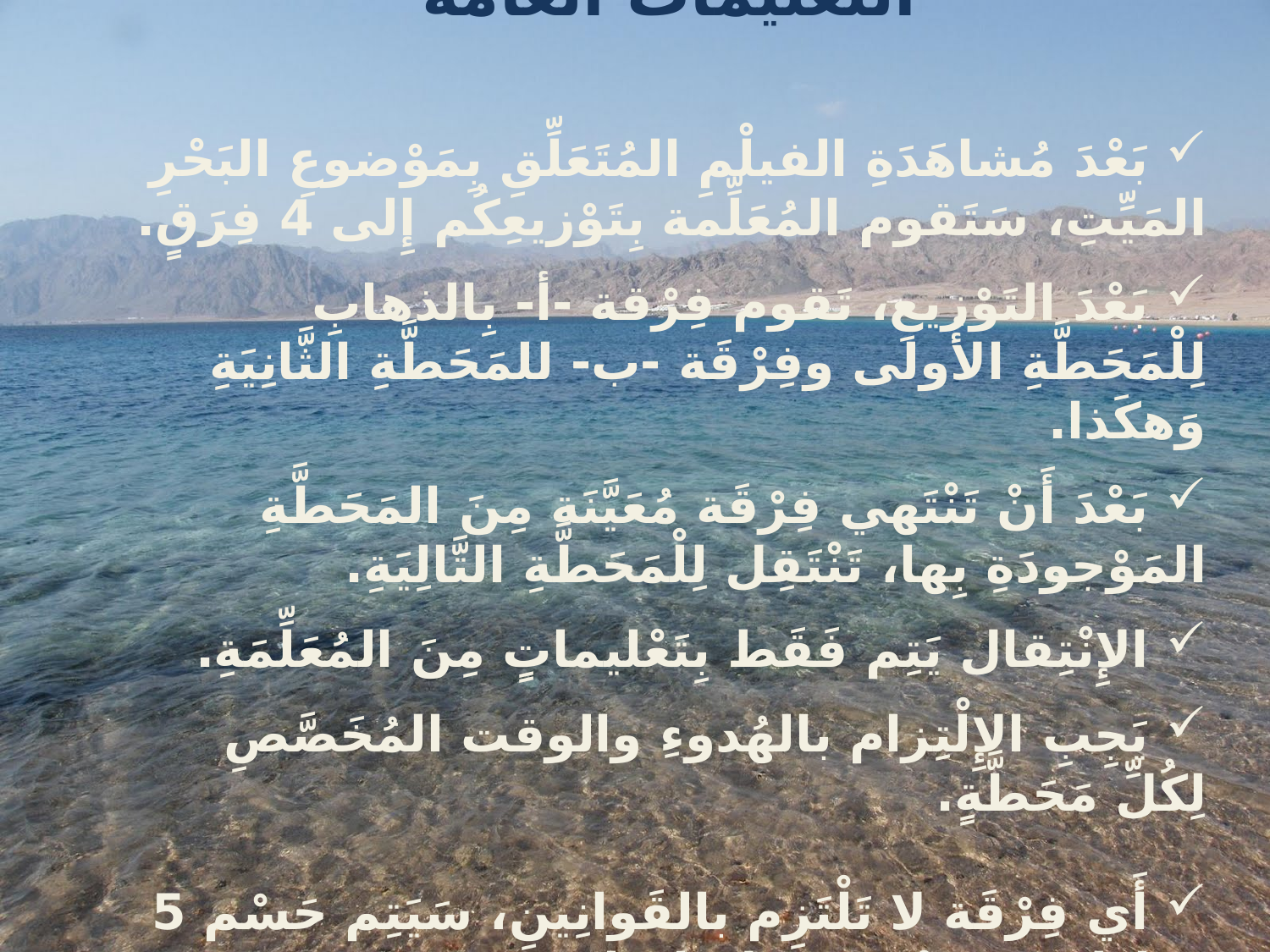

التعليمات العامة

 بَعْدَ مُشاهَدَةِ الفيلْمِ المُتَعَلِّقِ بِمَوْضوعِ البَحْرِ المَيِّتِ، سَتَقوم المُعَلِّمة بِتَوْزيعِكُم إِلى 4 فِرَقٍ.

 بَعْدَ التَوْزيعِ، تَقوم فِرْقة -أ- بِالذهابِ لِلْمَحَطَّةِ الأُولى وفِرْقَة -ب- للمَحَطَّةِ الثَّانِيَةِ وَهكَذا.

 بَعْدَ أَنْ تَنْتَهي فِرْقَة مُعَيَّنَة مِنَ المَحَطَّةِ المَوْجودَةِ بِها، تَنْتَقِل لِلْمَحَطَّةِ التَّالِيَةِ.

 الإِنْتِقال يَتِم فَقَط بِتَعْليماتٍ مِنَ المُعَلِّمَةِ.

 يَجِبِ الإِلْتِزام بالهُدوءِ والوقت المُخَصَّصِ لِكُلِّ مَحَطَّةٍ.

 أَي فِرْقَة لا تَلْتَزِم بالقَوانِينِ، سَيَتِم حَسْم 5 نِقاط مِن مَجْموع عَلاماتِها.